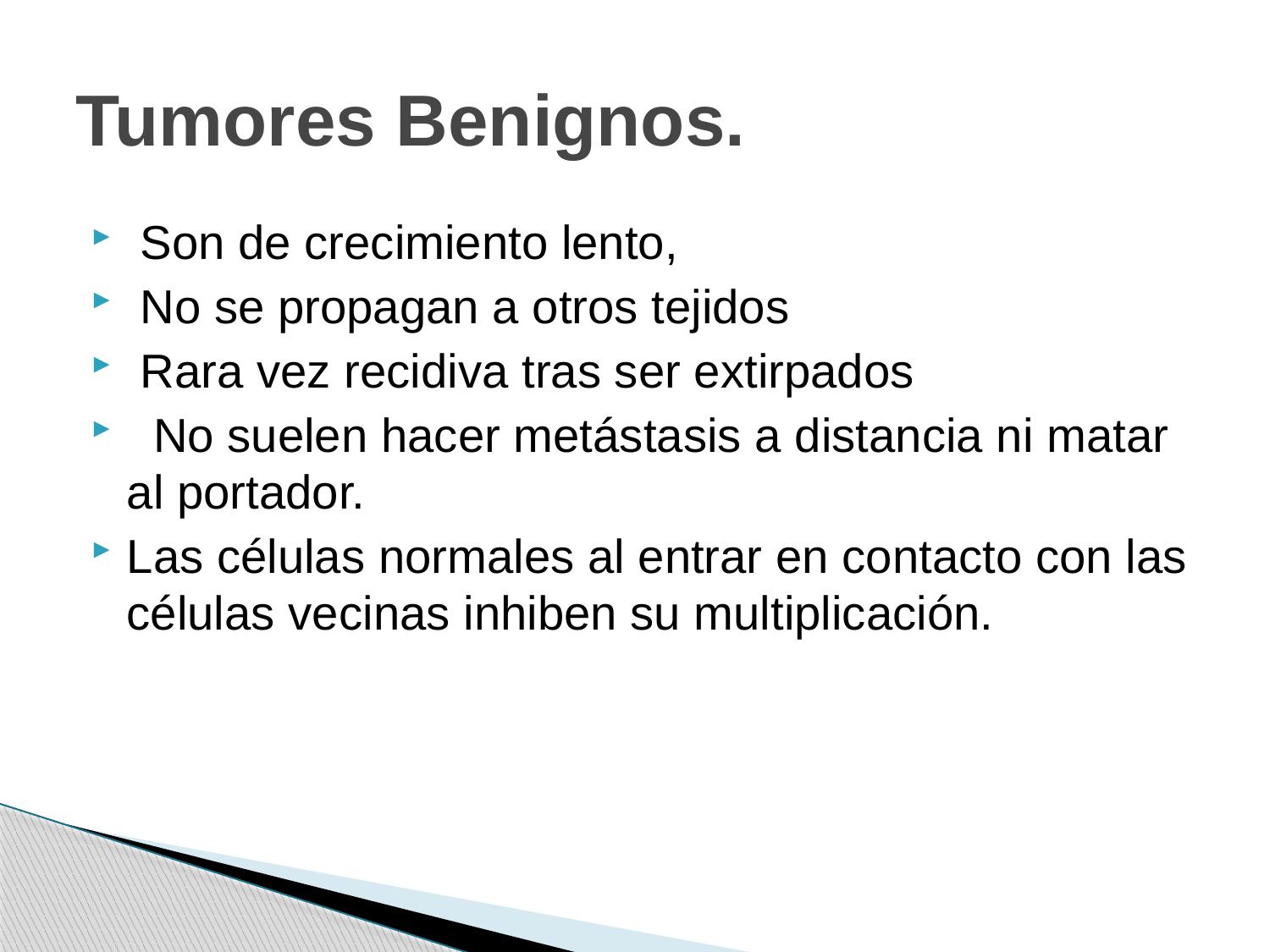

# Tumores Benignos.
 Son de crecimiento lento,
 No se propagan a otros tejidos
 Rara vez recidiva tras ser extirpados
  No suelen hacer metástasis a distancia ni matar al portador.
Las células normales al entrar en contacto con las células vecinas inhiben su multiplicación.